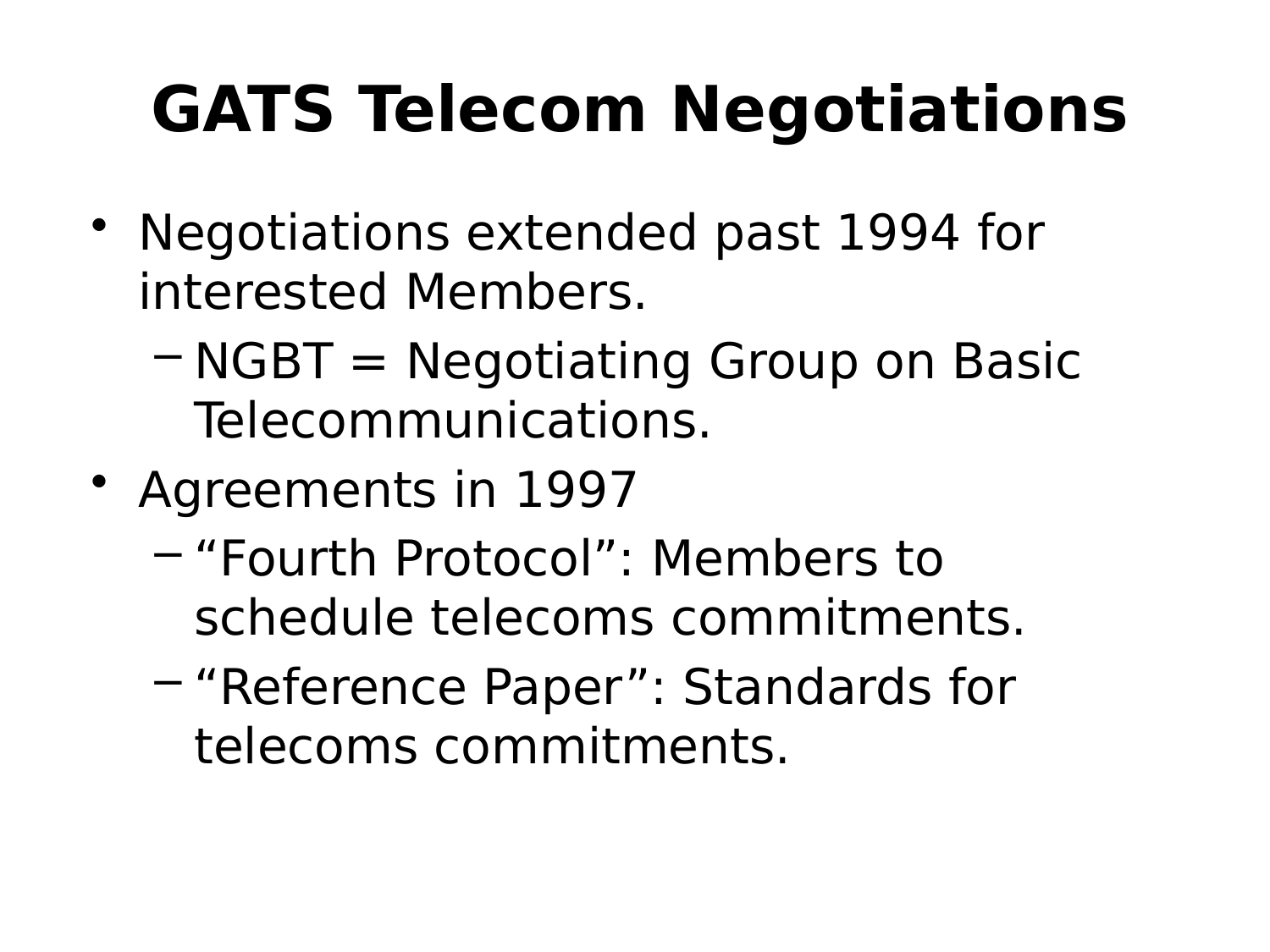

# GATS Telecom Negotiations
Negotiations extended past 1994 for interested Members.
NGBT = Negotiating Group on Basic Telecommunications.
Agreements in 1997
“Fourth Protocol”: Members to schedule telecoms commitments.
“Reference Paper”: Standards for telecoms commitments.